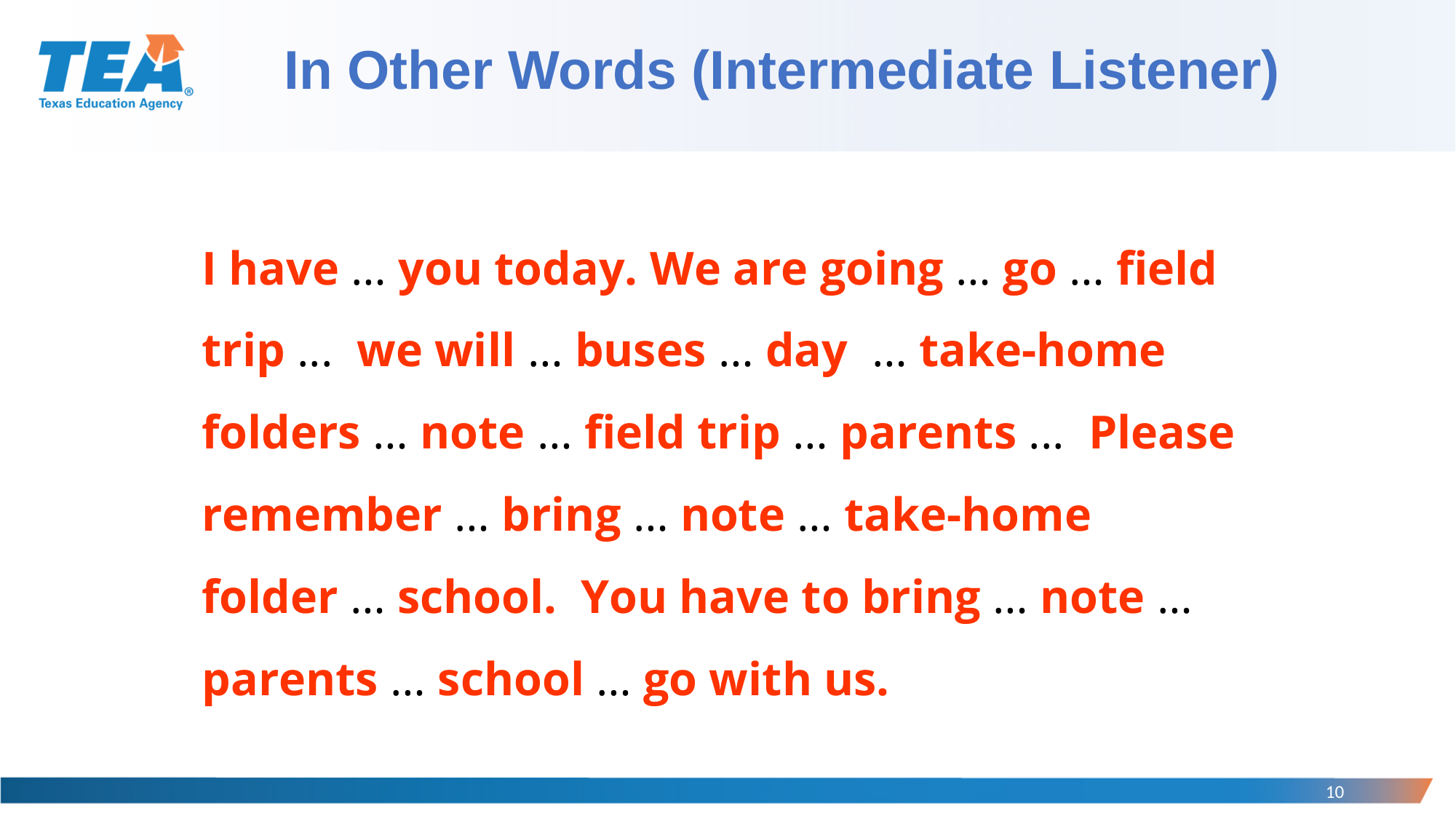

# In Other Words (Intermediate Listener)
I have … you today. We are going … go … field trip ...  we will … buses … day  … take-home folders … note … field trip … parents ...  Please remember … bring … note … take-home folder … school.  You have to bring … note … parents … school … go with us.

10